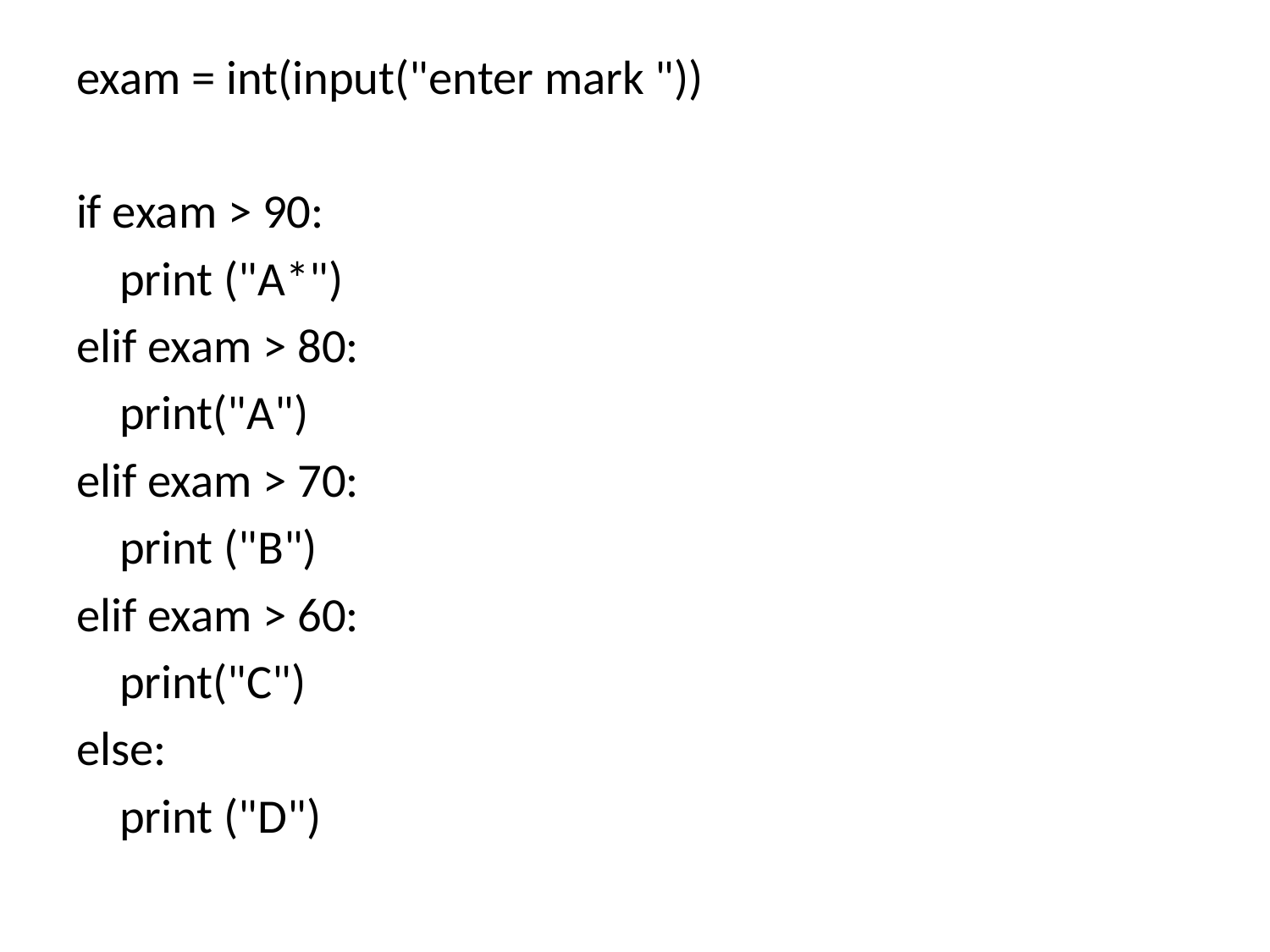

exam = int(input("enter mark "))

if exam > 90:
    print ("A*")
elif exam > 80:
    print("A")
elif exam > 70:
    print ("B")
elif exam > 60:
    print("C")
else:
    print ("D")